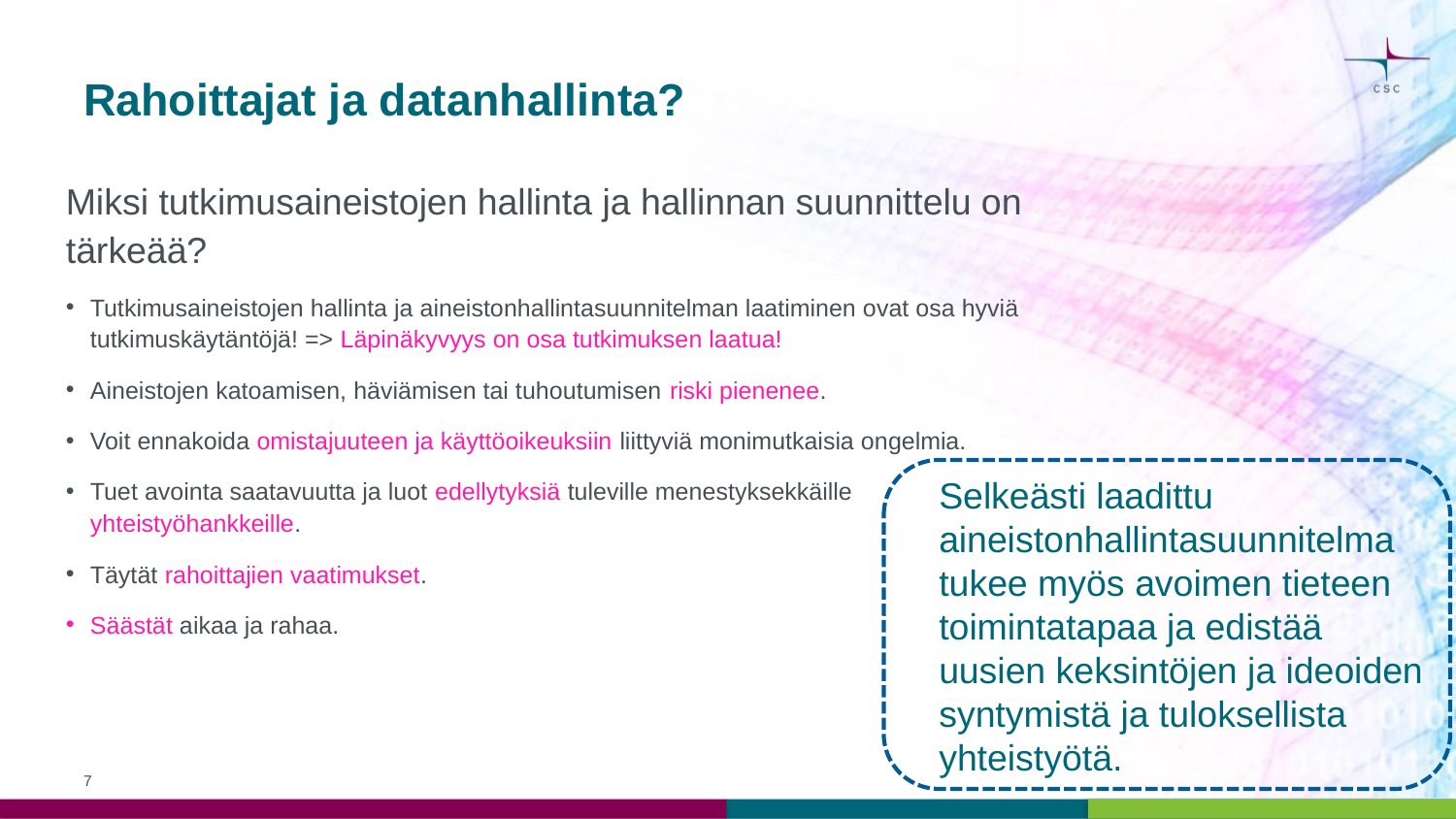

# Rahoittajat ja datanhallinta?
Miksi tutkimusaineistojen hallinta ja hallinnan suunnittelu on tärkeää?
Tutkimusaineistojen hallinta ja aineistonhallintasuunnitelman laatiminen ovat osa hyviä tutkimuskäytäntöjä! => Läpinäkyvyys on osa tutkimuksen laatua!
Aineistojen katoamisen, häviämisen tai tuhoutumisen riski pienenee.
Voit ennakoida omistajuuteen ja käyttöoikeuksiin liittyviä monimutkaisia ongelmia.
Tuet avointa saatavuutta ja luot edellytyksiä tuleville menestyksekkäille yhteistyöhankkeille.
Täytät rahoittajien vaatimukset.
Säästät aikaa ja rahaa.

Selkeästi laadittu aineistonhallintasuunnitelma tukee myös avoimen tieteen toimintatapaa ja edistää uusien keksintöjen ja ideoiden syntymistä ja tuloksellista yhteistyötä.

7